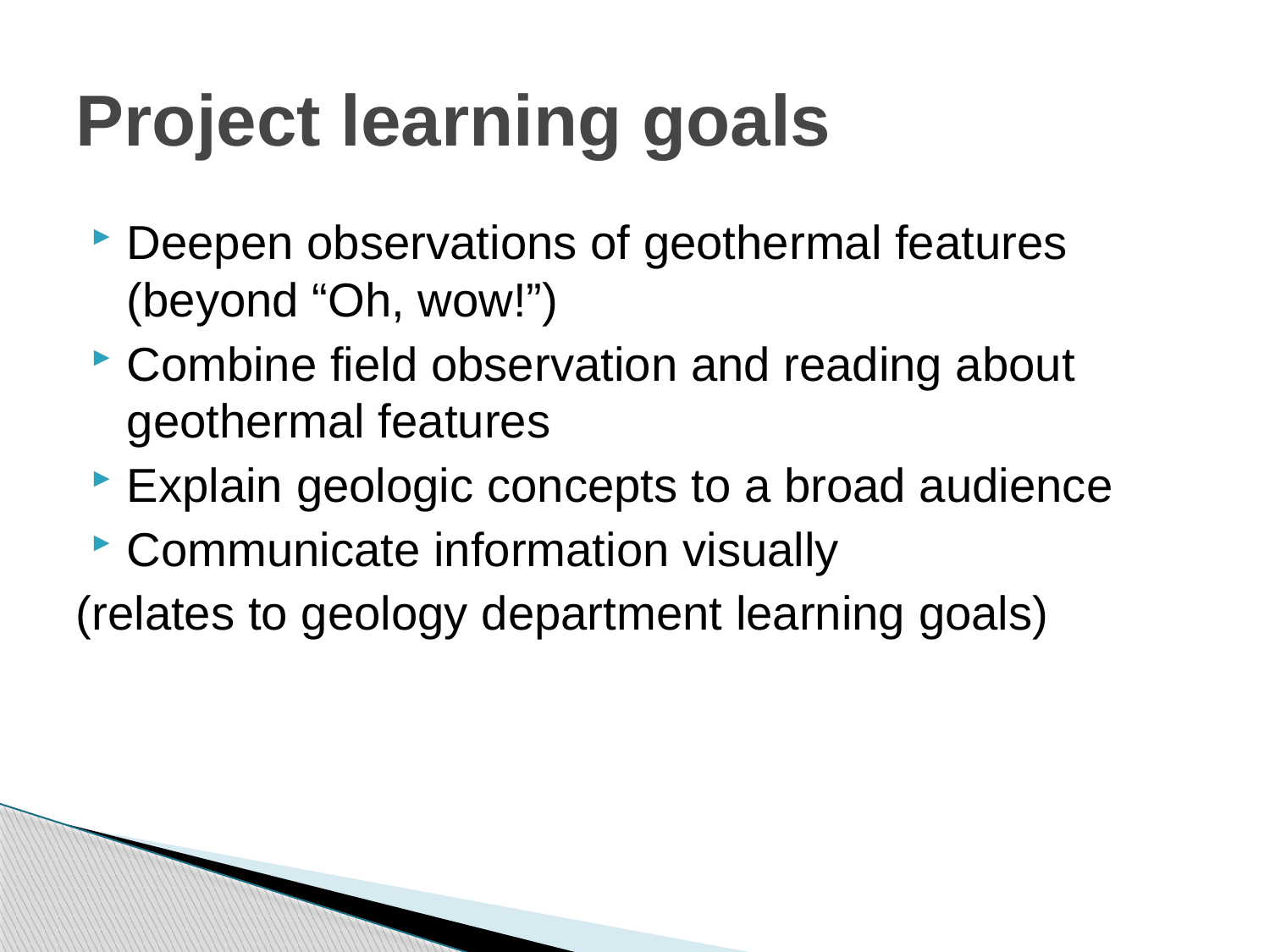

# Project learning goals
Deepen observations of geothermal features (beyond “Oh, wow!”)
Combine field observation and reading about geothermal features
Explain geologic concepts to a broad audience
Communicate information visually
(relates to geology department learning goals)